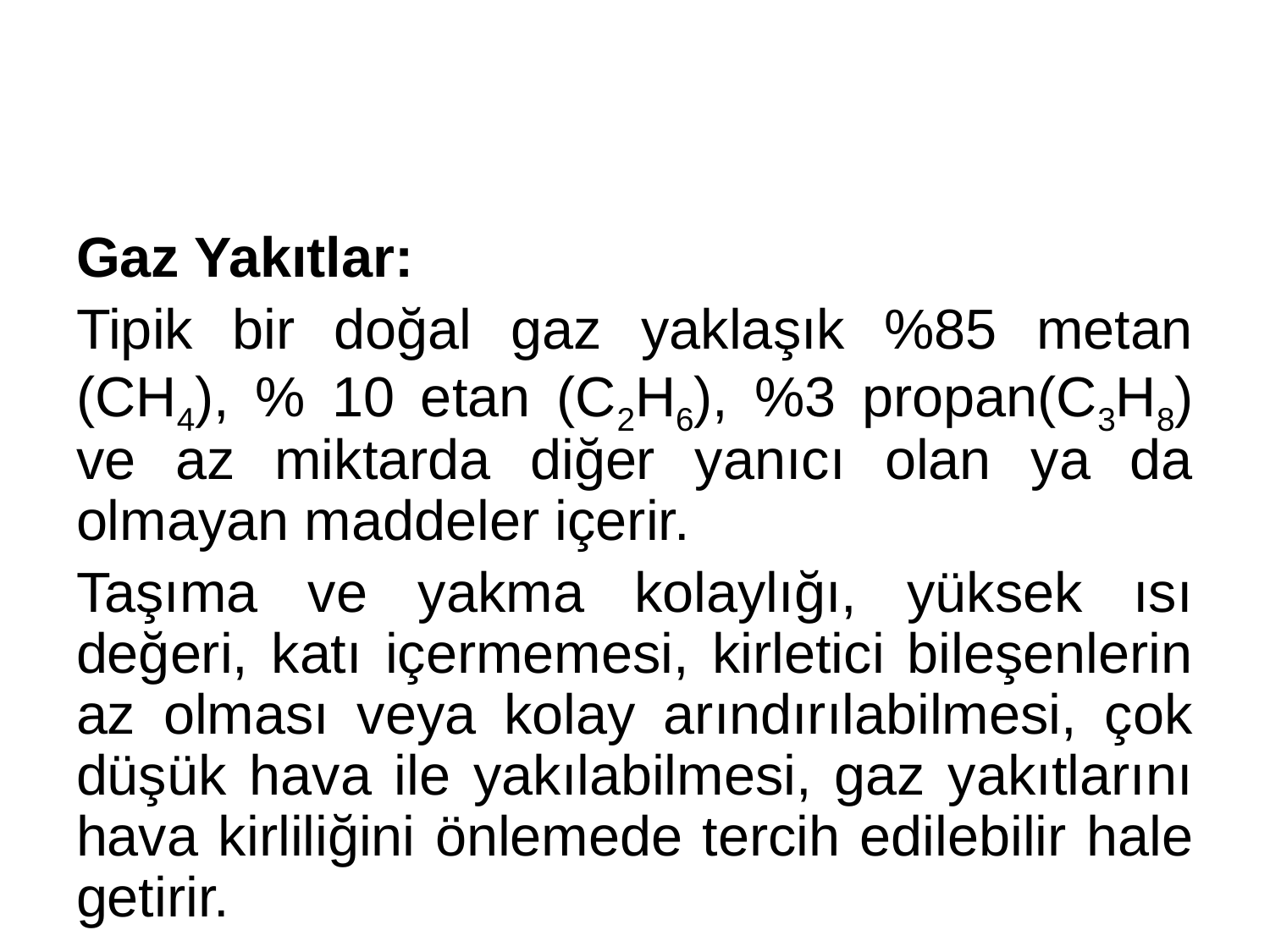

Gaz Yakıtlar:
Tipik bir doğal gaz yaklaşık %85 metan (CH4), % 10 etan (C2H6), %3 propan(C3H8) ve az miktarda diğer yanıcı olan ya da olmayan maddeler içerir.
Taşıma ve yakma kolaylığı, yüksek ısı değeri, katı içermemesi, kirletici bileşenlerin az olması veya kolay arındırılabilmesi, çok düşük hava ile yakılabilmesi, gaz yakıtlarını hava kirliliğini önlemede tercih edilebilir hale getirir.